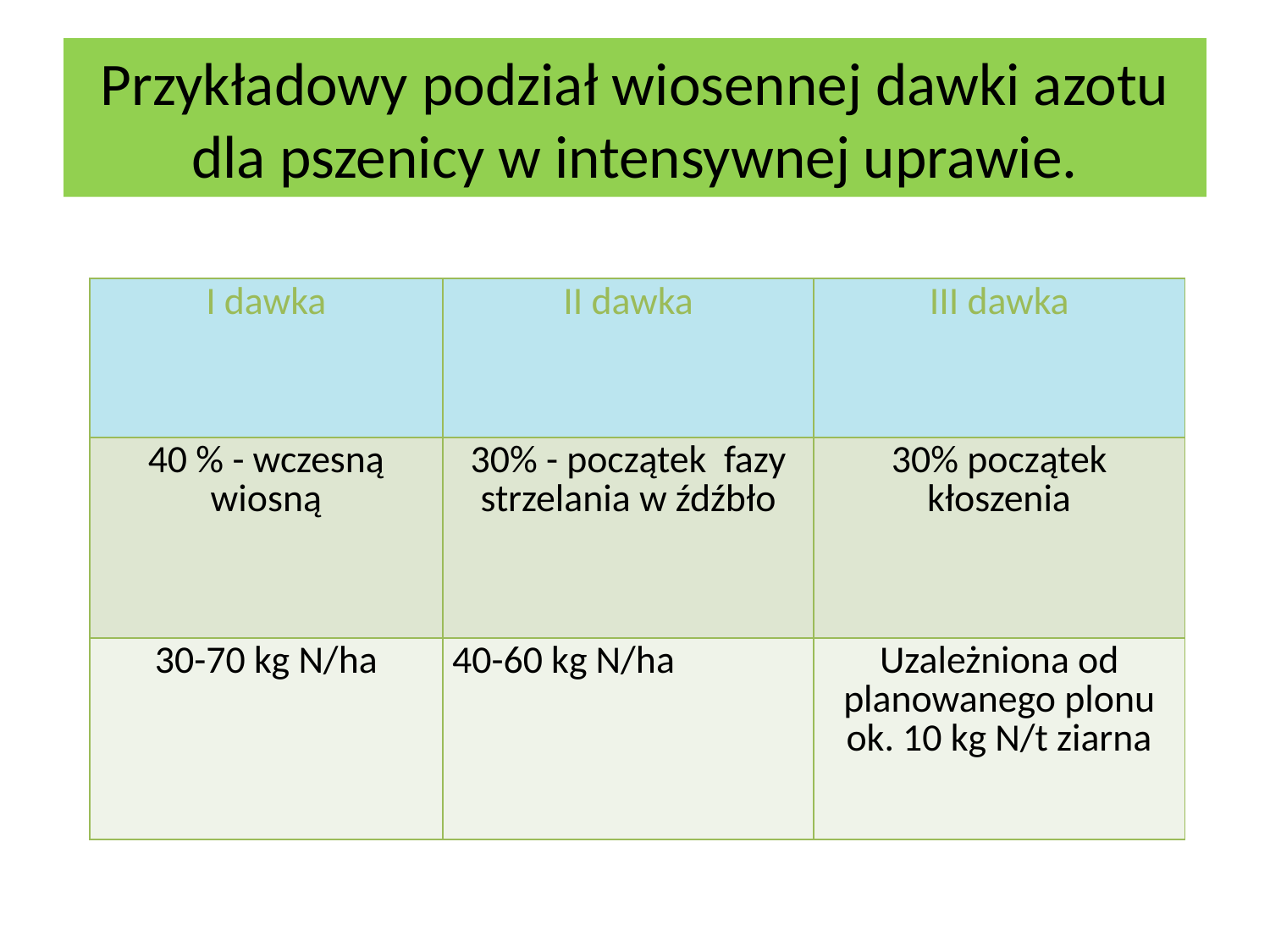

Przykładowy podział wiosennej dawki azotu dla pszenicy w intensywnej uprawie.
| I dawka | II dawka | III dawka |
| --- | --- | --- |
| 40 % - wczesną wiosną | 30% - początek fazy strzelania w źdźbło | 30% początek kłoszenia |
| 30-70 kg N/ha | 40-60 kg N/ha | Uzależniona od planowanego plonu ok. 10 kg N/t ziarna |